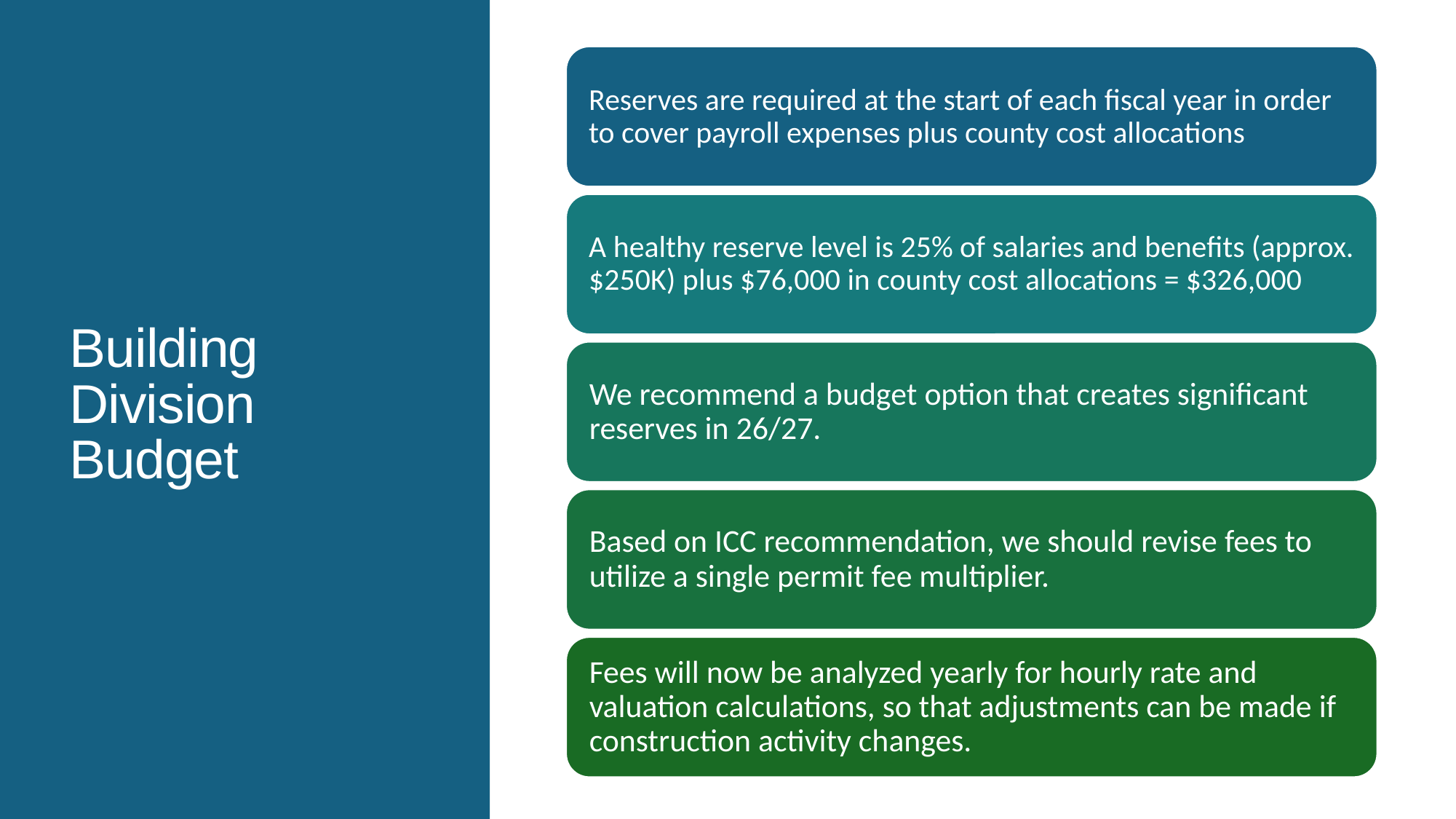

Reserves are required at the start of each fiscal year in order to cover payroll expenses plus county cost allocations
A healthy reserve level is 25% of salaries and benefits (approx. $250K) plus $76,000 in county cost allocations = $326,000
We recommend a budget option that creates significant reserves in 26/27.
Based on ICC recommendation, we should revise fees to utilize a single permit fee multiplier.
Fees will now be analyzed yearly for hourly rate and valuation calculations, so that adjustments can be made if construction activity changes.
# Building Division Budget